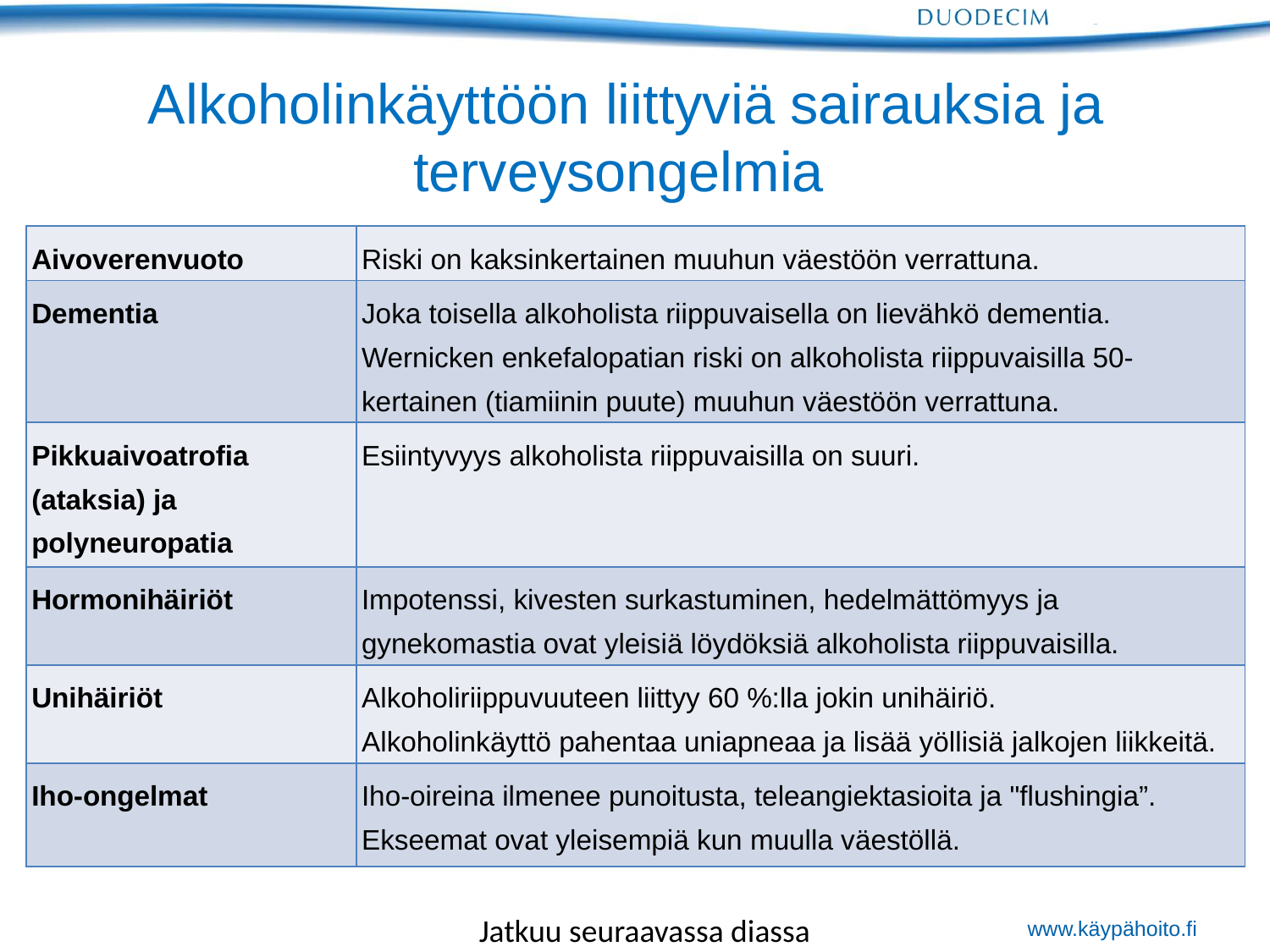

# Alkoholinkäyttöön liittyviä sairauksia ja terveysongelmia
| Aivoverenvuoto | Riski on kaksinkertainen muuhun väestöön verrattuna. |
| --- | --- |
| Dementia | Joka toisella alkoholista riippuvaisella on lievähkö dementia. Wernicken enkefalopatian riski on alkoholista riippuvaisilla 50-kertainen (tiamiinin puute) muuhun väestöön verrattuna. |
| Pikkuaivoatrofia (ataksia) ja polyneuropatia | Esiintyvyys alkoholista riippuvaisilla on suuri. |
| Hormonihäiriöt | Impotenssi, kivesten surkastuminen, hedelmättömyys ja gynekomastia ovat yleisiä löydöksiä alkoholista riippuvaisilla. |
| Unihäiriöt | Alkoholiriippuvuuteen liittyy 60 %:lla jokin unihäiriö. Alkoholinkäyttö pahentaa uniapneaa ja lisää yöllisiä jalkojen liikkeitä. |
| Iho-ongelmat | Iho-oireina ilmenee punoitusta, teleangiektasioita ja "flushingia”. Ekseemat ovat yleisempiä kun muulla väestöllä. |
Jatkuu seuraavassa diassa